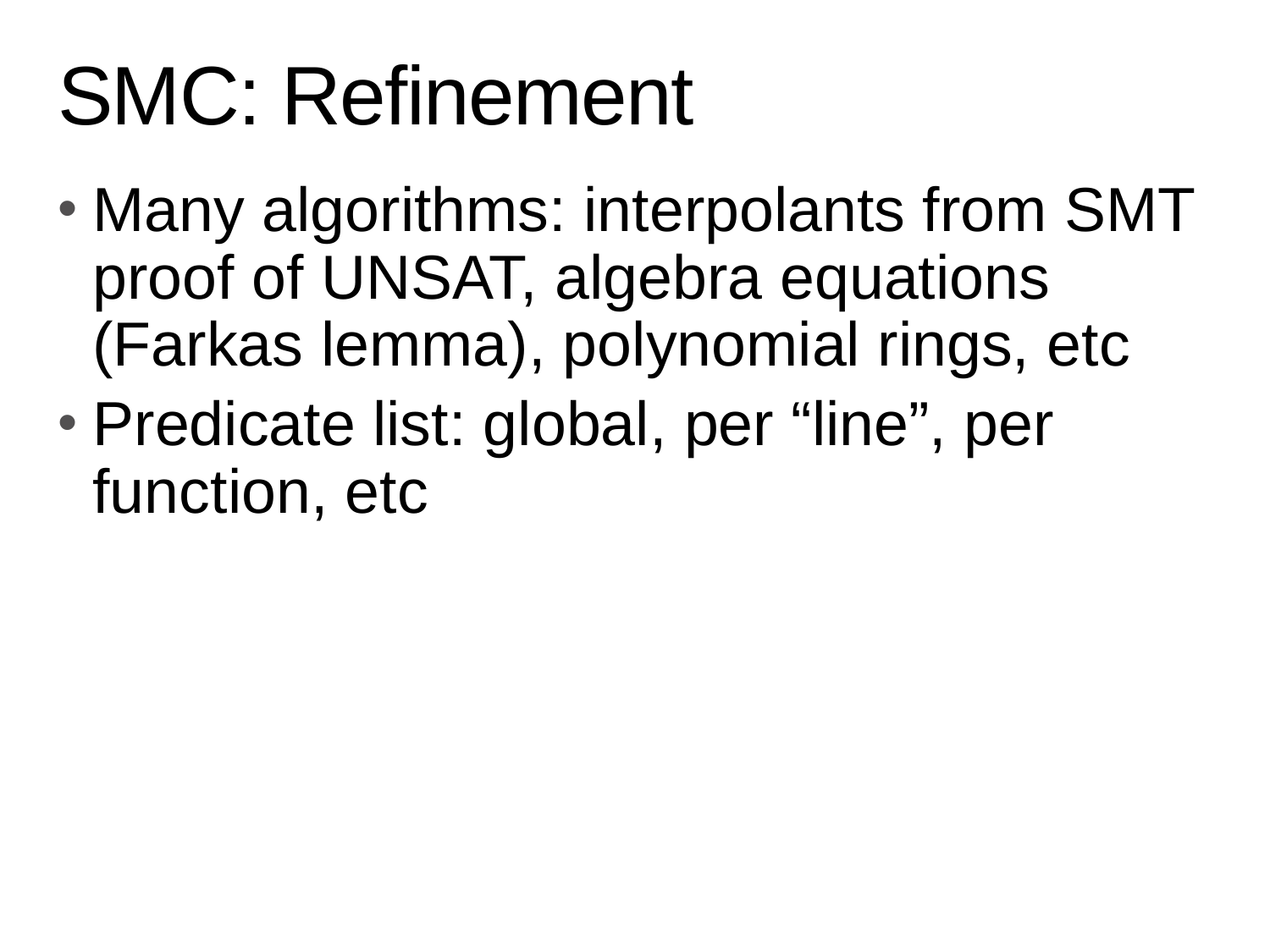

# SMC: Refinement
Many algorithms: interpolants from SMT proof of UNSAT, algebra equations (Farkas lemma), polynomial rings, etc
Predicate list: global, per “line”, per function, etc